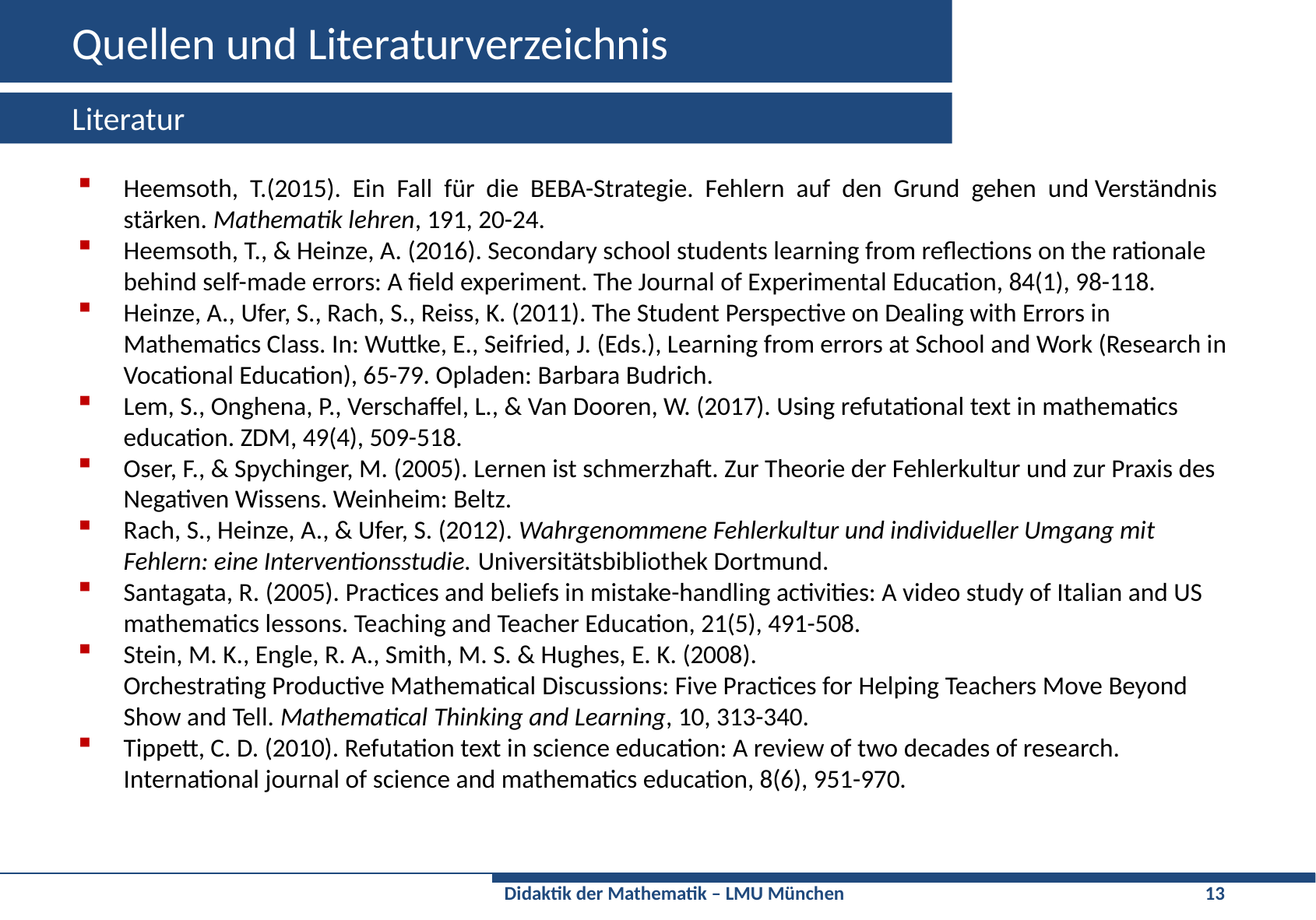

# Quellen und Literaturverzeichnis

Literatur
Heemsoth,  T.(2015).  Ein  Fall  für  die  BEBA-Strategie.  Fehlern  auf  den  Grund  gehen  und Verständnis stärken. Mathematik lehren, 191, 20-24.
Heemsoth, T., & Heinze, A. (2016). Secondary school students learning from reflections on the rationale behind self-made errors: A field experiment. The Journal of Experimental Education, 84(1), 98-118.
Heinze, A., Ufer, S., Rach, S., Reiss, K. (2011). The Student Perspective on Dealing with Errors in Mathematics Class. In: Wuttke, E., Seifried, J. (Eds.), Learning from errors at School and Work (Research in Vocational Education), 65-79. Opladen: Barbara Budrich.
Lem, S., Onghena, P., Verschaffel, L., & Van Dooren, W. (2017). Using refutational text in mathematics education. ZDM, 49(4), 509-518.
Oser, F., & Spychinger, M. (2005). Lernen ist schmerzhaft. Zur Theorie der Fehlerkultur und zur Praxis des Negativen Wissens. Weinheim: Beltz.
Rach, S., Heinze, A., & Ufer, S. (2012). Wahrgenommene Fehlerkultur und individueller Umgang mit Fehlern: eine Interventionsstudie. Universitätsbibliothek Dortmund.
Santagata, R. (2005). Practices and beliefs in mistake-handling activities: A video study of Italian and US mathematics lessons. Teaching and Teacher Education, 21(5), 491-508.
Stein, M. K., Engle, R. A., Smith, M. S. & Hughes, E. K. (2008). Orchestrating Productive Mathematical Discussions: Five Practices for Helping Teachers Move Beyond Show and Tell. Mathematical Thinking and Learning, 10, 313-340.
Tippett, C. D. (2010). Refutation text in science education: A review of two decades of research. International journal of science and mathematics education, 8(6), 951-970.